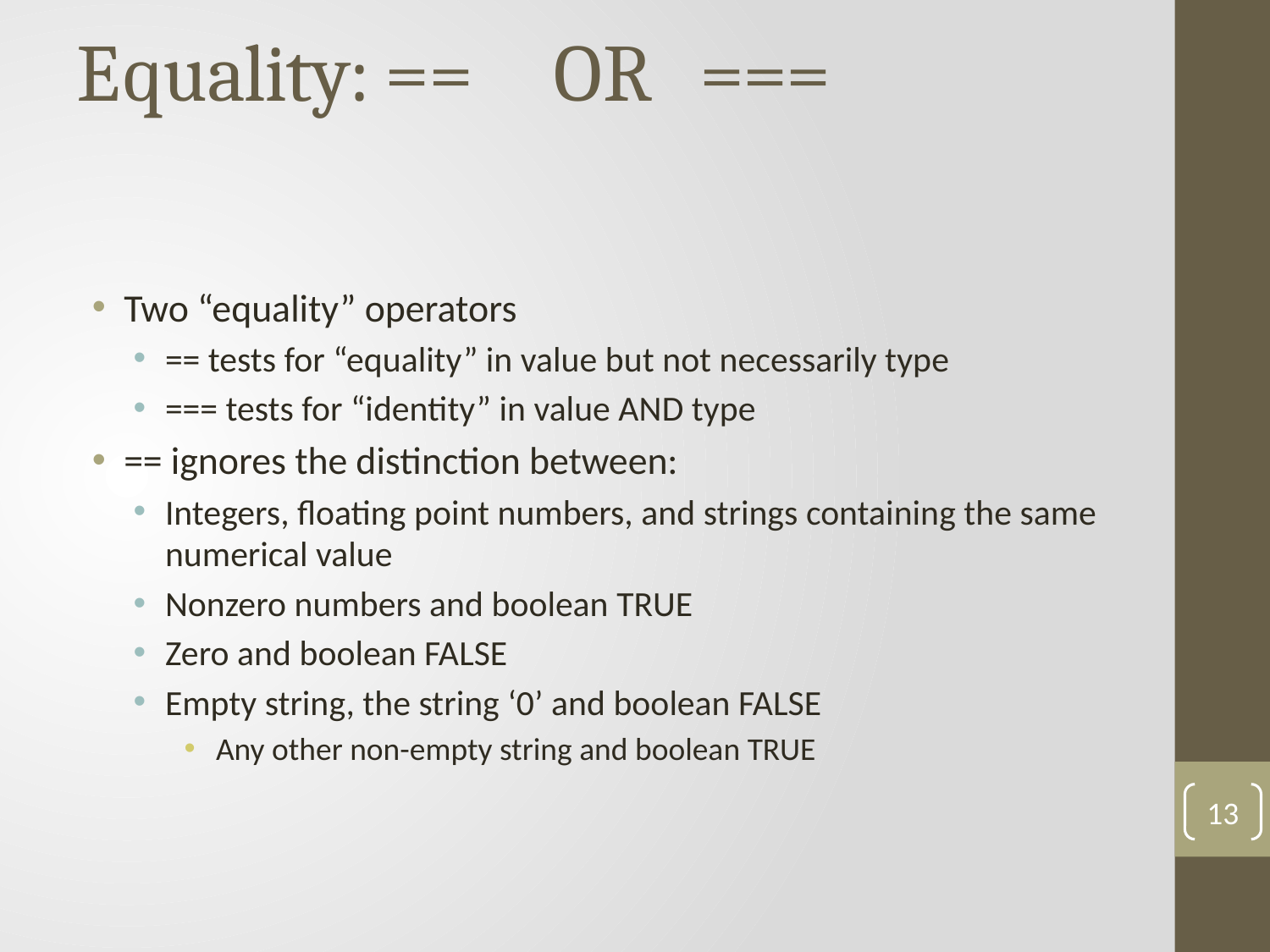

# Equality: ==     OR   ===

Two “equality” operators
== tests for “equality” in value but not necessarily type
=== tests for “identity” in value AND type
== ignores the distinction between:
Integers, floating point numbers, and strings containing the same numerical value
Nonzero numbers and boolean TRUE
Zero and boolean FALSE
Empty string, the string ‘0’ and boolean FALSE
Any other non-empty string and boolean TRUE

13